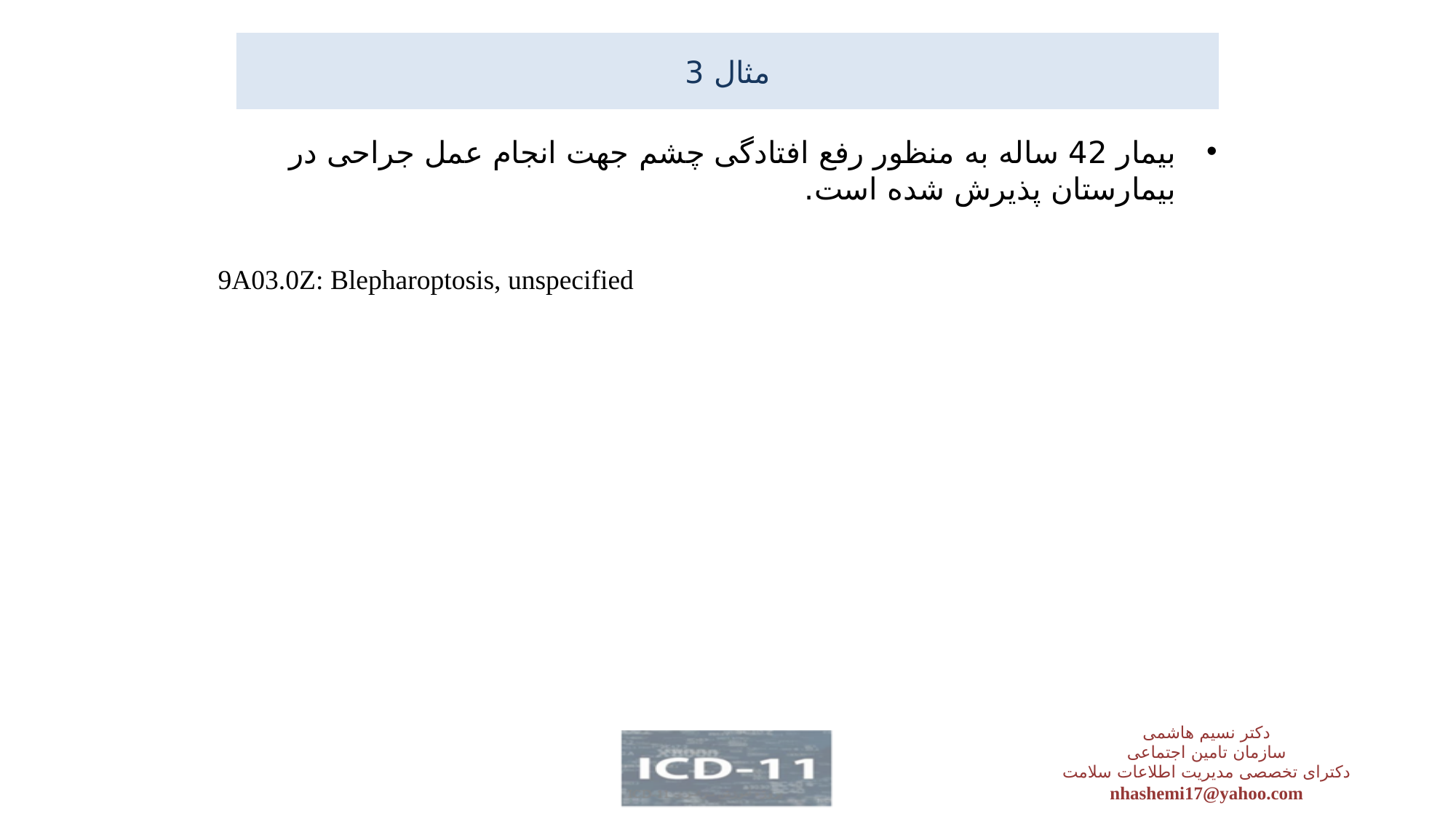

# مثال 3
بیمار 42 ساله به منظور رفع افتادگی چشم جهت انجام عمل جراحی در بیمارستان پذیرش شده است.

 9A03.0Z: Blepharoptosis, unspecified